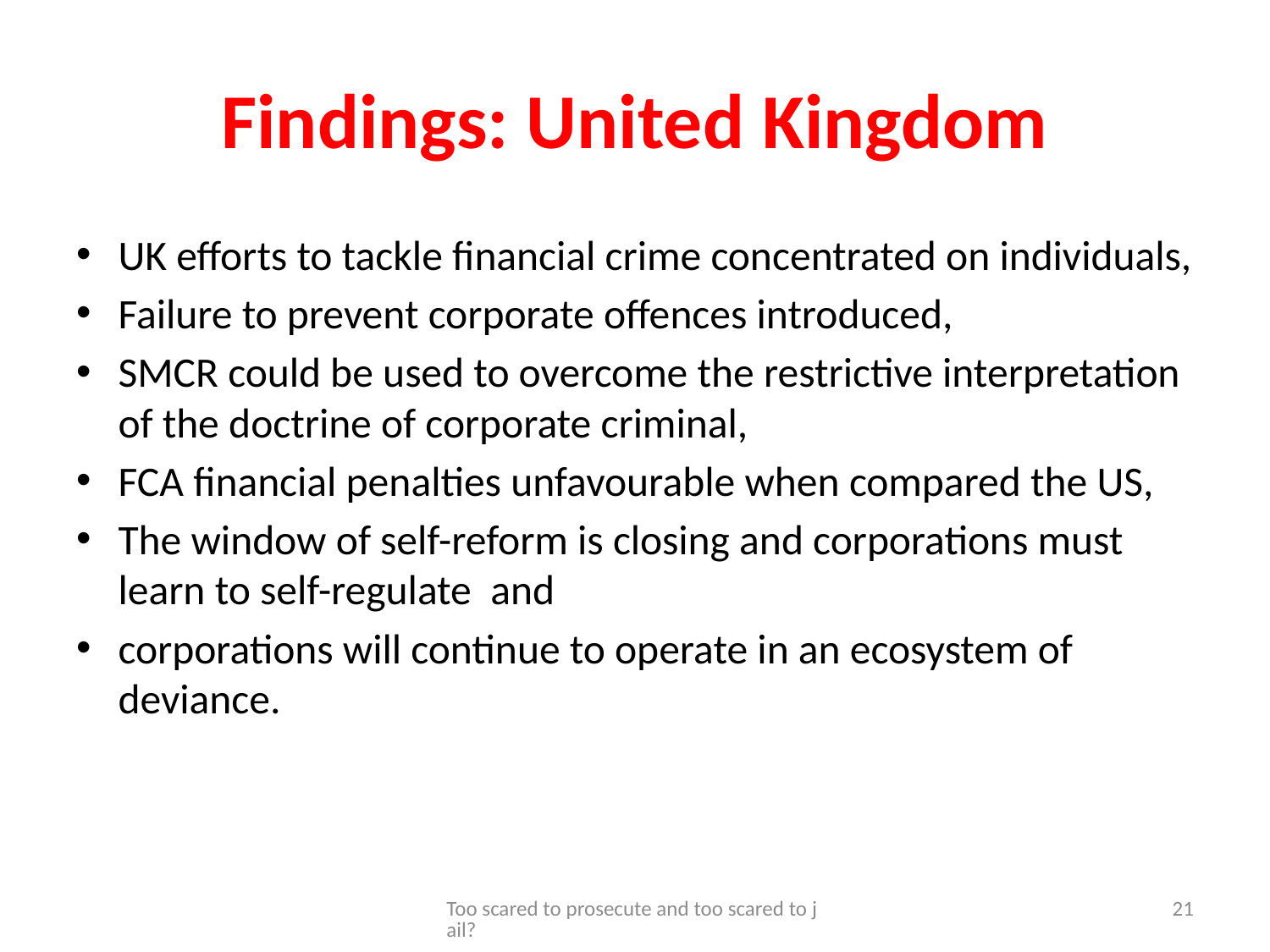

# Findings: United Kingdom
UK efforts to tackle financial crime concentrated on individuals,
Failure to prevent corporate offences introduced,
SMCR could be used to overcome the restrictive interpretation of the doctrine of corporate criminal,
FCA financial penalties unfavourable when compared the US,
The window of self-reform is closing and corporations must learn to self-regulate  and
corporations will continue to operate in an ecosystem of deviance.

Too scared to prosecute and too scared to jail?
21